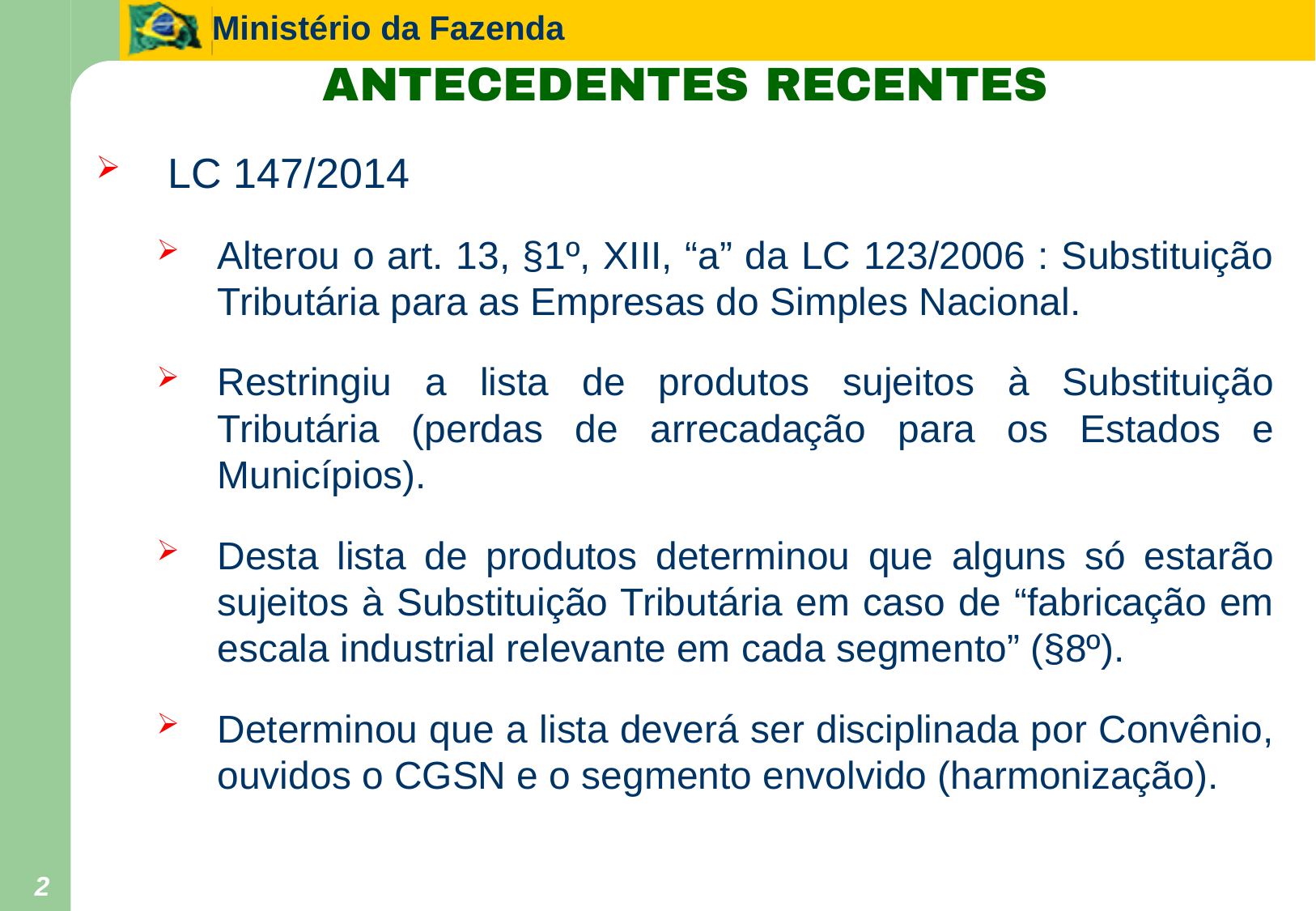

ANTECEDENTES RECENTES
 LC 147/2014
Alterou o art. 13, §1º, XIII, “a” da LC 123/2006 : Substituição Tributária para as Empresas do Simples Nacional.
Restringiu a lista de produtos sujeitos à Substituição Tributária (perdas de arrecadação para os Estados e Municípios).
Desta lista de produtos determinou que alguns só estarão sujeitos à Substituição Tributária em caso de “fabricação em escala industrial relevante em cada segmento” (§8º).
Determinou que a lista deverá ser disciplinada por Convênio, ouvidos o CGSN e o segmento envolvido (harmonização).